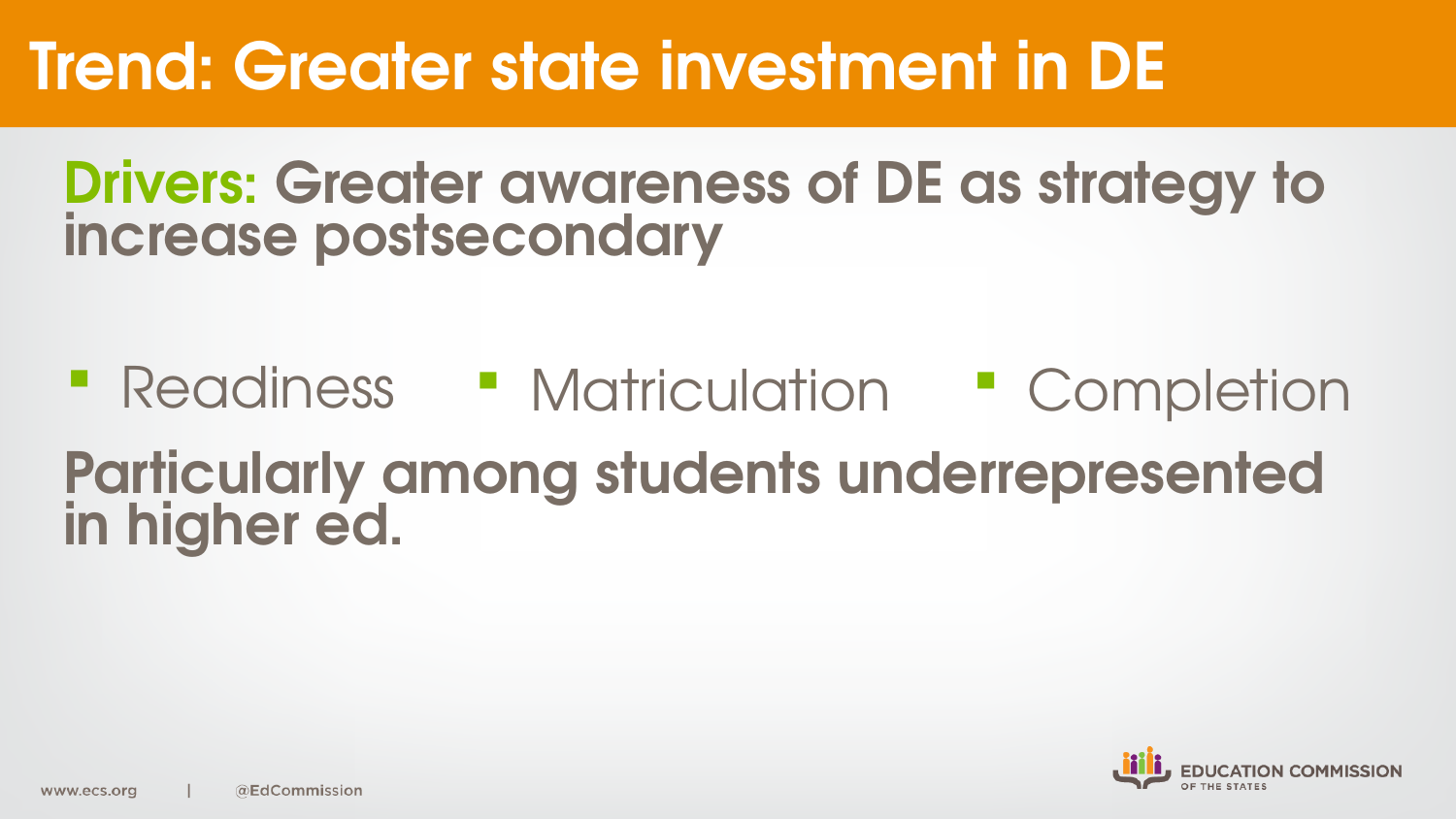

# Trend: Greater state investment in DE
Drivers: Greater awareness of DE as strategy to increase postsecondary

Particularly among students underrepresented
in higher ed.

Readiness
Matriculation
Completion